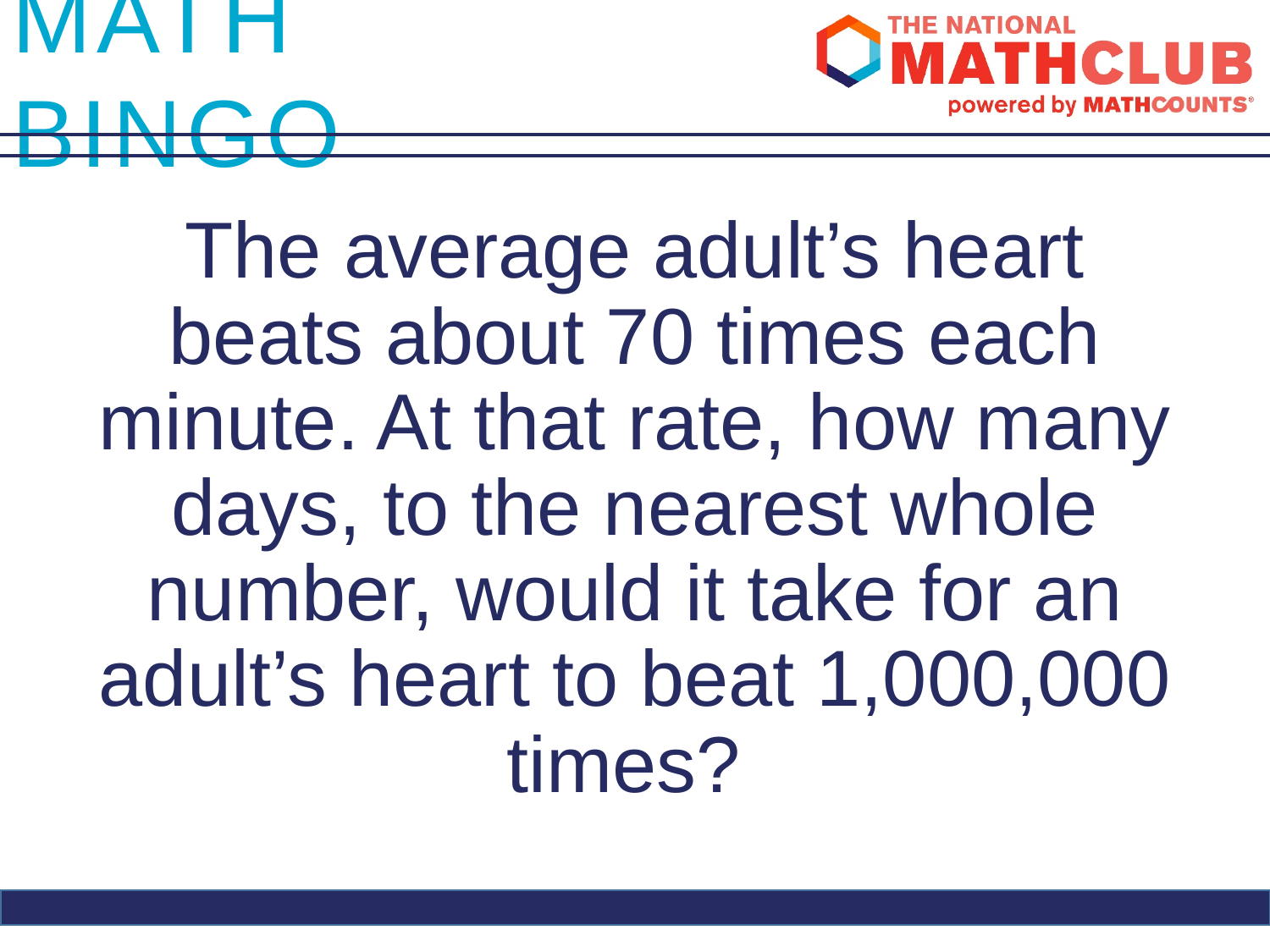

The average adult’s heart beats about 70 times each minute. At that rate, how many days, to the nearest whole number, would it take for an adult’s heart to beat 1,000,000 times?